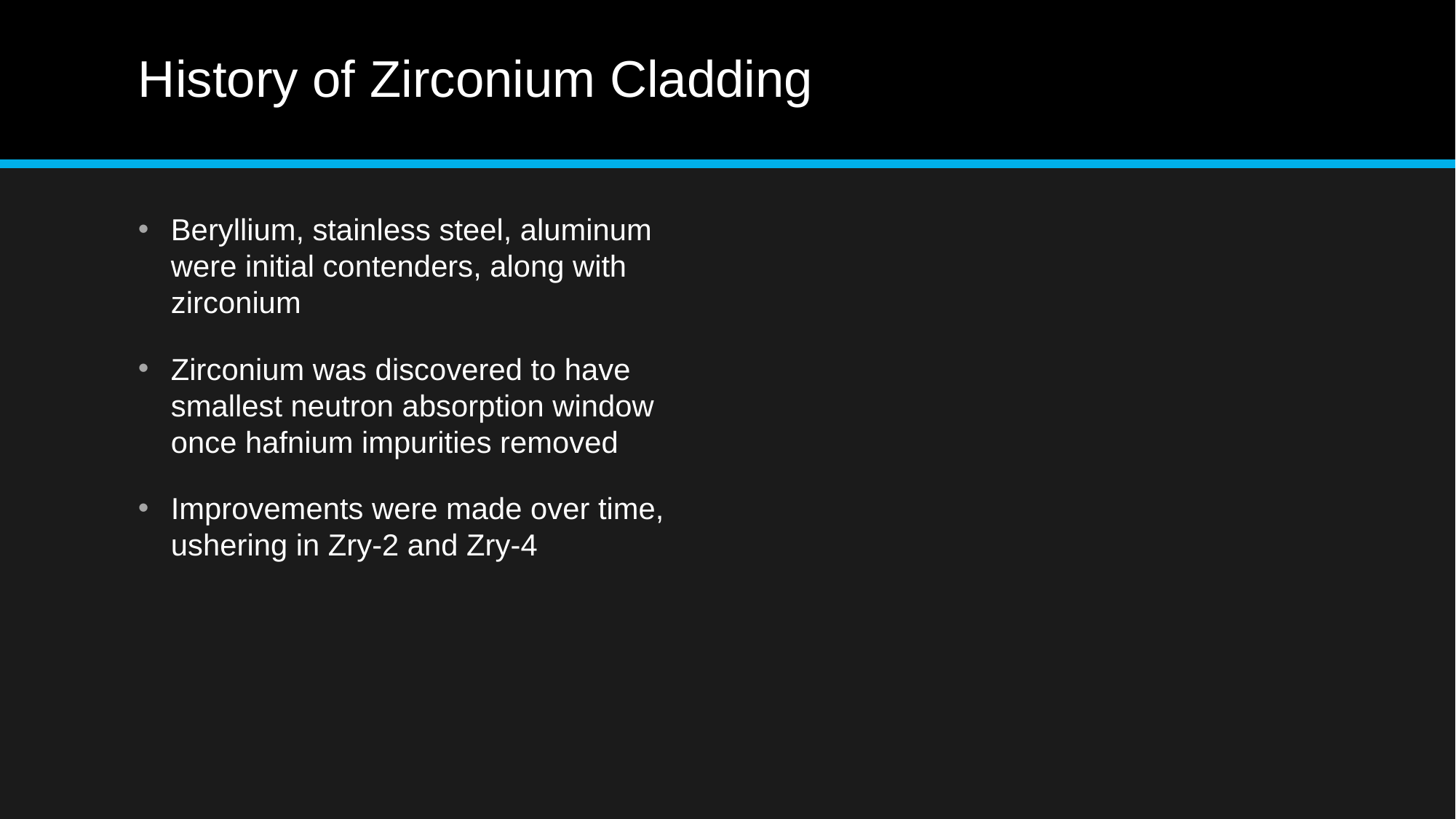

# History of Zirconium Cladding
Beryllium, stainless steel, aluminum were initial contenders, along with zirconium
Zirconium was discovered to have smallest neutron absorption window once hafnium impurities removed
Improvements were made over time, ushering in Zry-2 and Zry-4